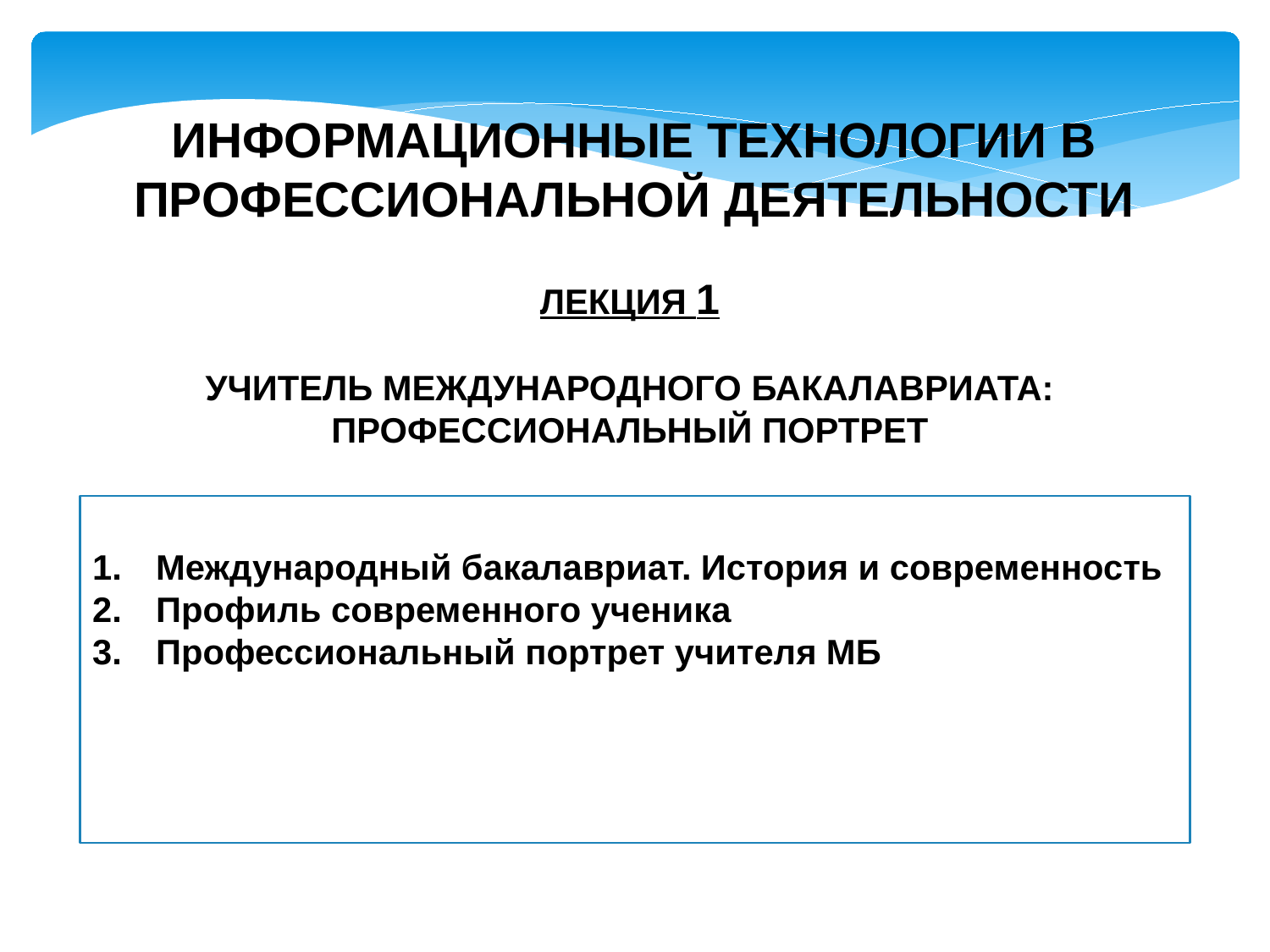

ИНФОРМАЦИОННЫЕ ТЕХНОЛОГИИ В ПРОФЕССИОНАЛЬНОЙ ДЕЯТЕЛЬНОСТИ
ЛЕКЦИЯ 1

УЧИТЕЛЬ МЕЖДУНАРОДНОГО БАКАЛАВРИАТА: ПРОФЕССИОНАЛЬНЫЙ ПОРТРЕТ

Международный бакалавриат. История и современность
Профиль современного ученика
Профессиональный портрет учителя МБ